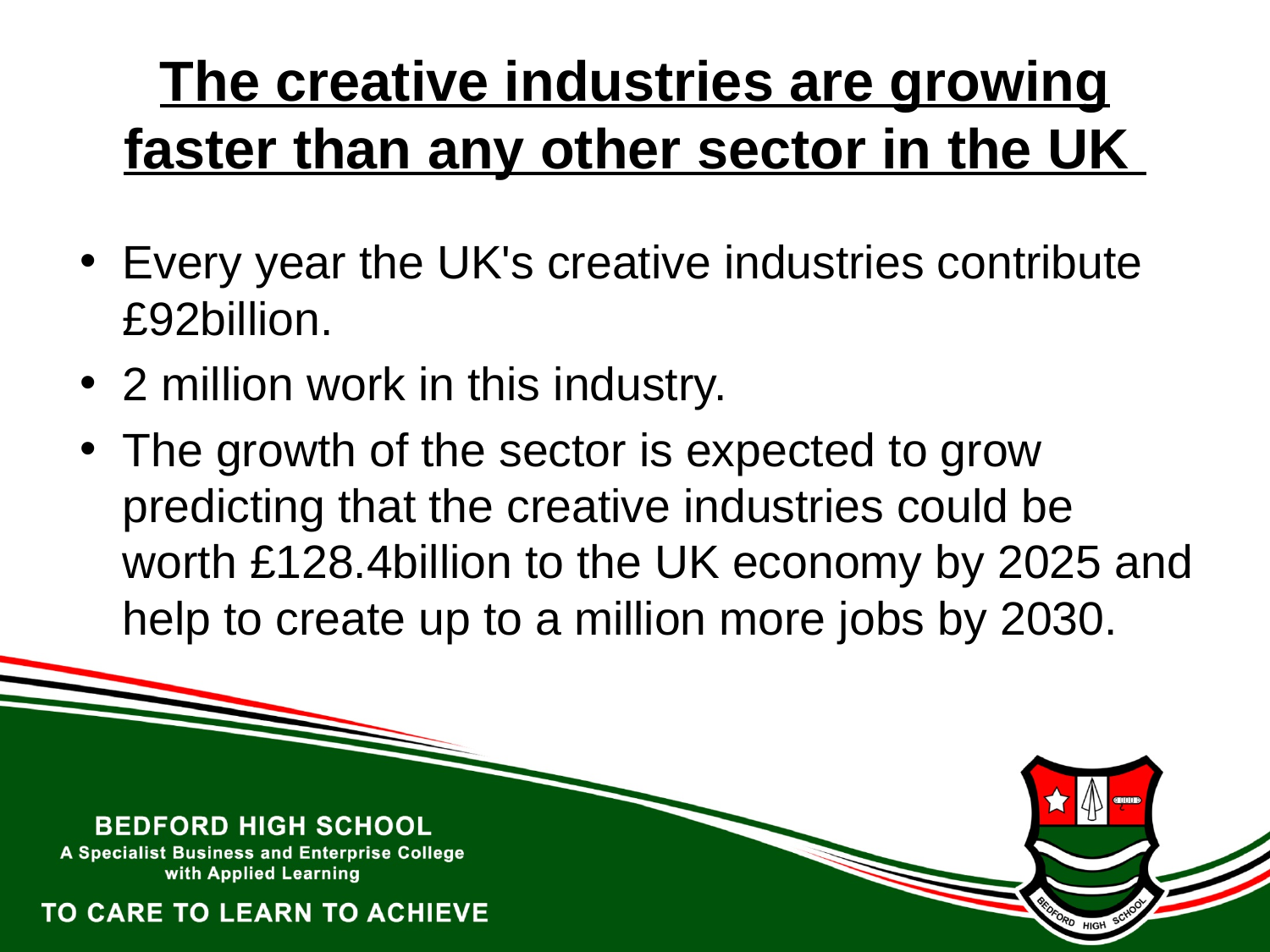

# The creative industries are growing faster than any other sector in the UK
Every year the UK's creative industries contribute £92billion.
2 million work in this industry.
The growth of the sector is expected to grow predicting that the creative industries could be worth £128.4billion to the UK economy by 2025 and help to create up to a million more jobs by 2030.